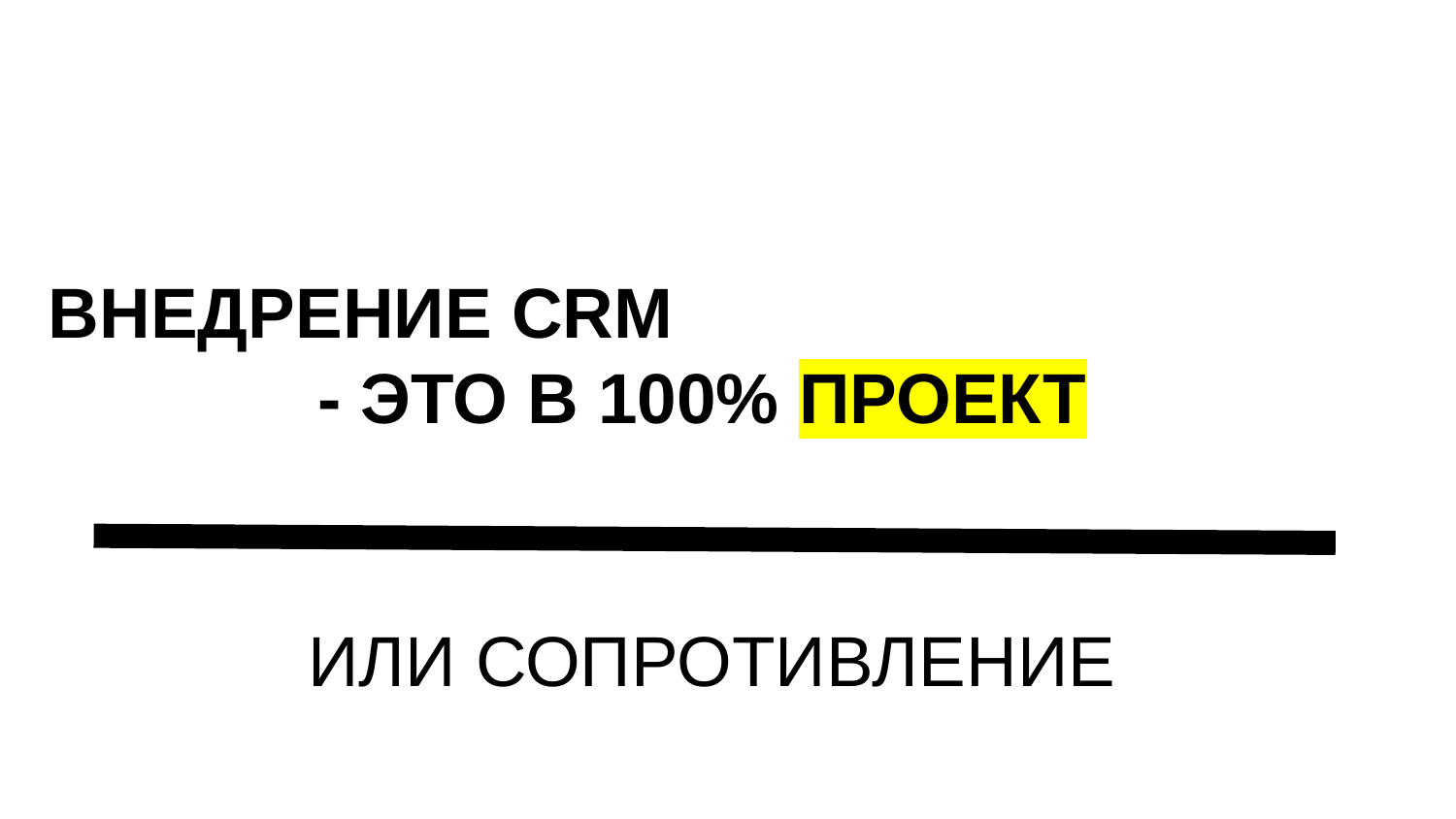

ВНЕДРЕНИЕ CRM
- ЭТО В 100% ПРОЕКТ
ИЛИ СОПРОТИВЛЕНИЕ